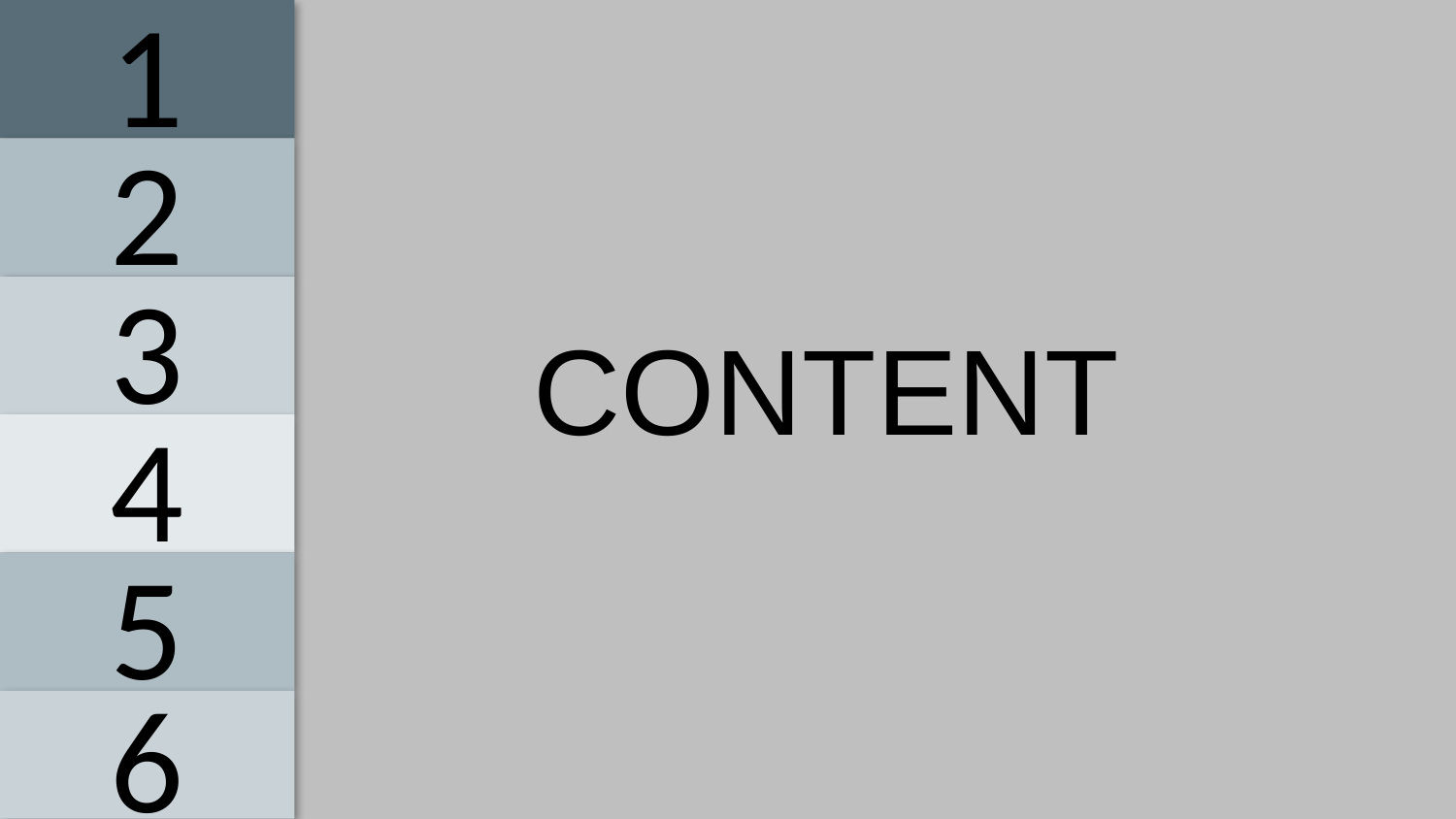

1
2
3
CONTENT
4
5
6